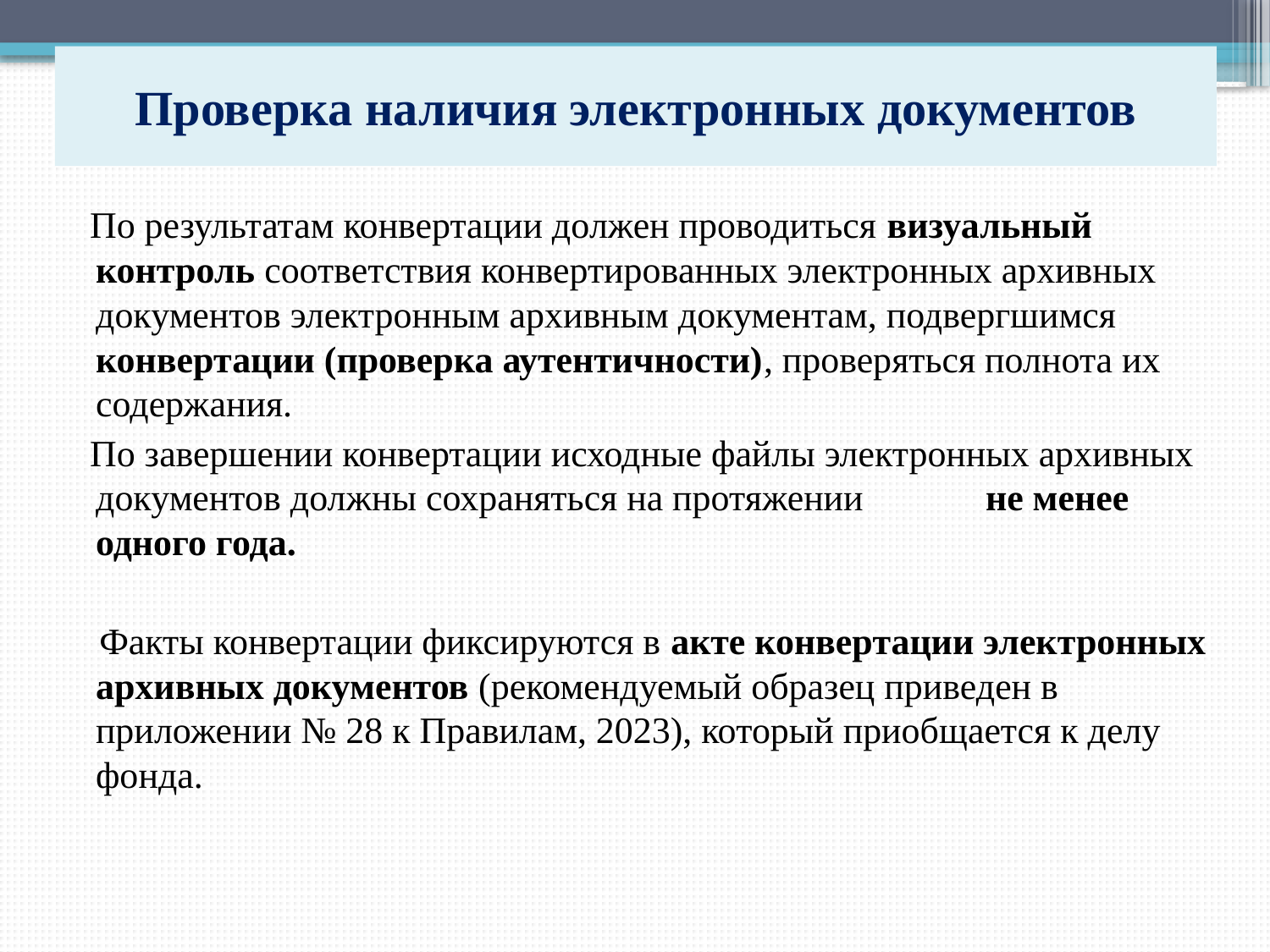

# Проверка наличия электронных документов

   По результатам конвертации должен проводиться визуальный контроль соответствия конвертированных электронных архивных документов электронным архивным документам, подвергшимся конвертации (проверка аутентичности), проверяться полнота их содержания.
   По завершении конвертации исходные файлы электронных архивных документов должны сохраняться на протяжении             не менее одного года.

    Факты конвертации фиксируются в акте конвертации электронных архивных документов (рекомендуемый образец приведен в приложении № 28 к Правилам, 2023), который приобщается к делу фонда.